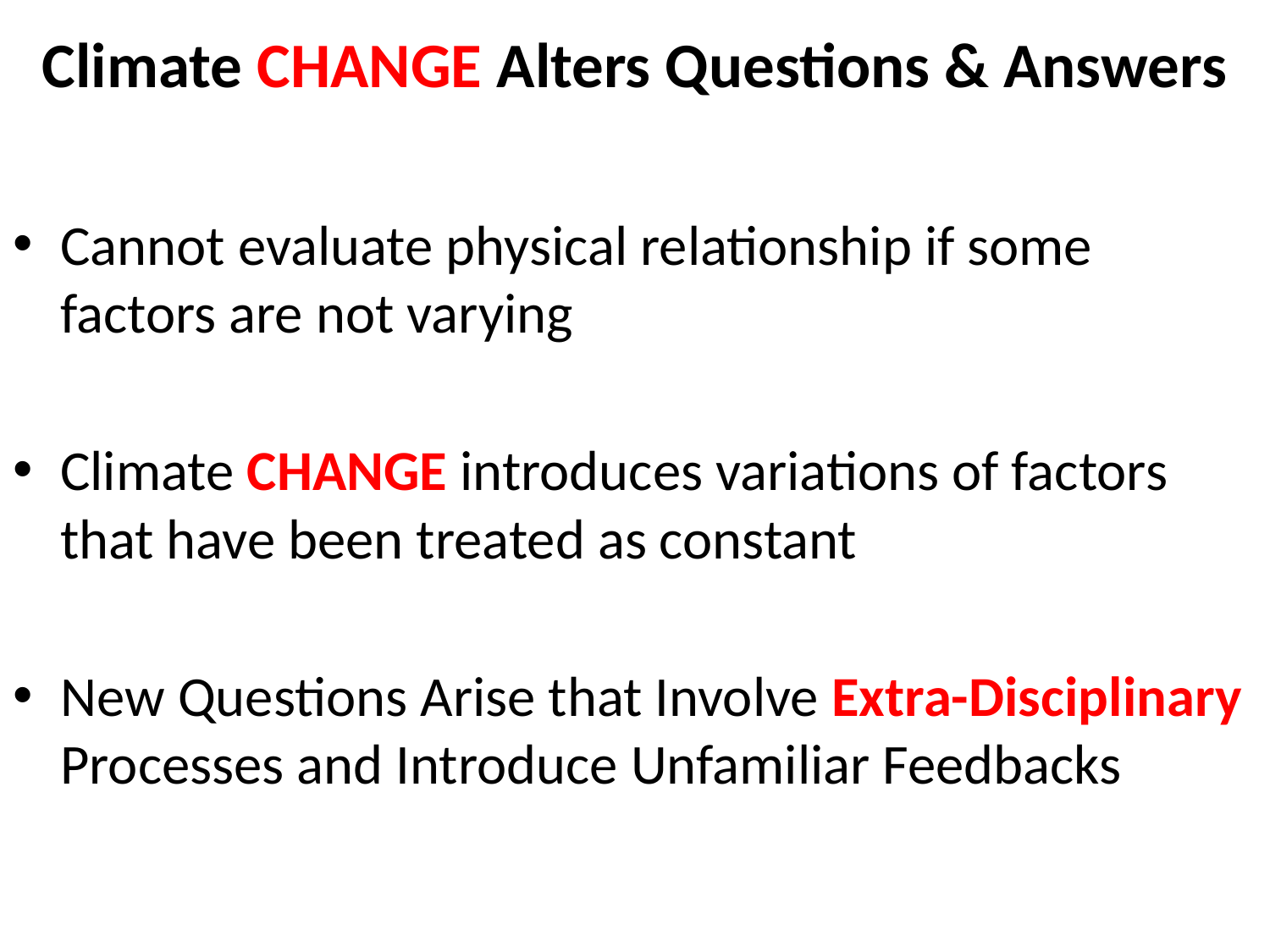

# Climate CHANGE Alters Questions & Answers
Cannot evaluate physical relationship if some factors are not varying

Climate CHANGE introduces variations of factors that have been treated as constant

New Questions Arise that Involve Extra-Disciplinary Processes and Introduce Unfamiliar Feedbacks